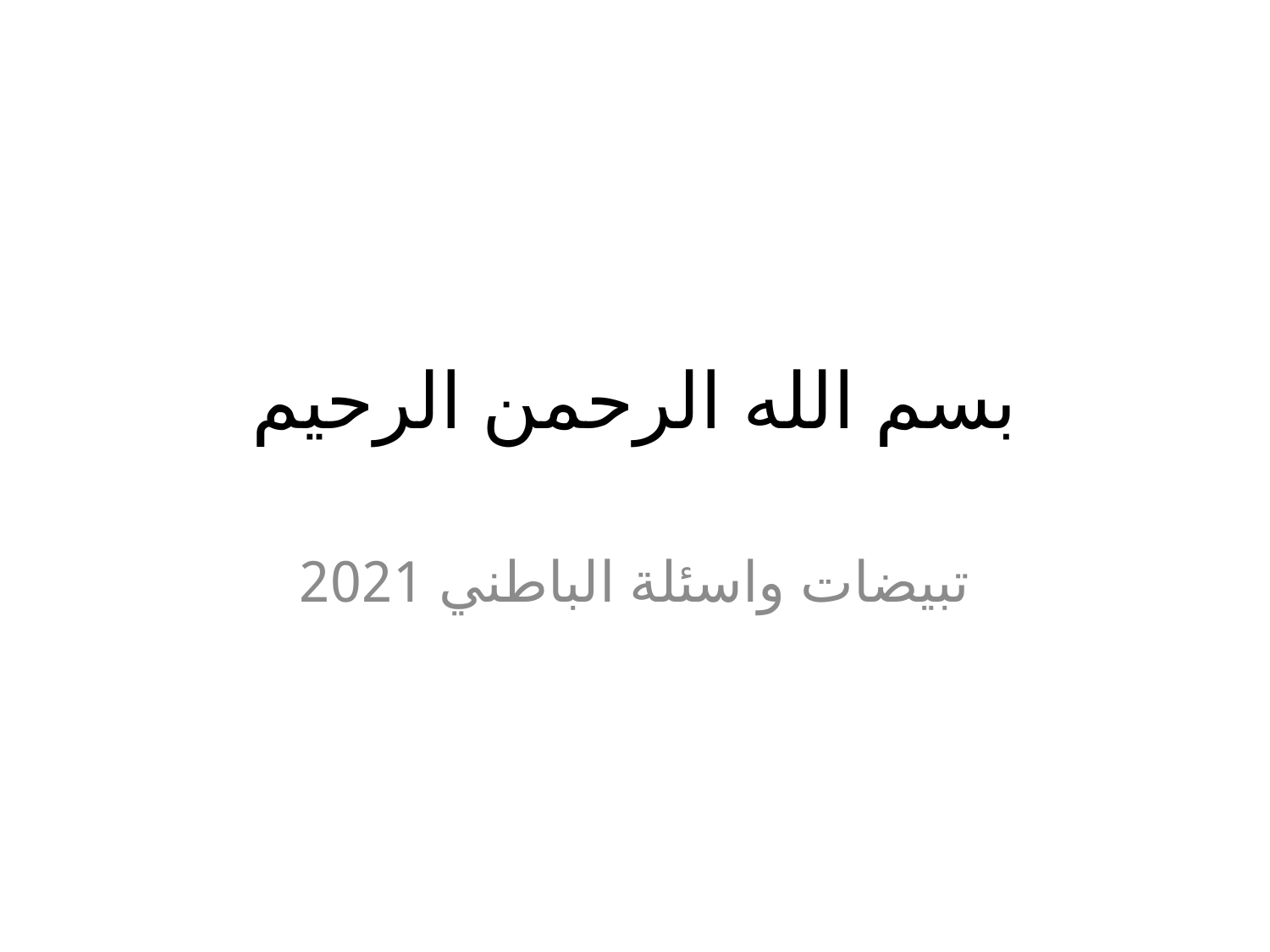

# بسم الله الرحمن الرحيم
تبيضات واسئلة الباطني 2021